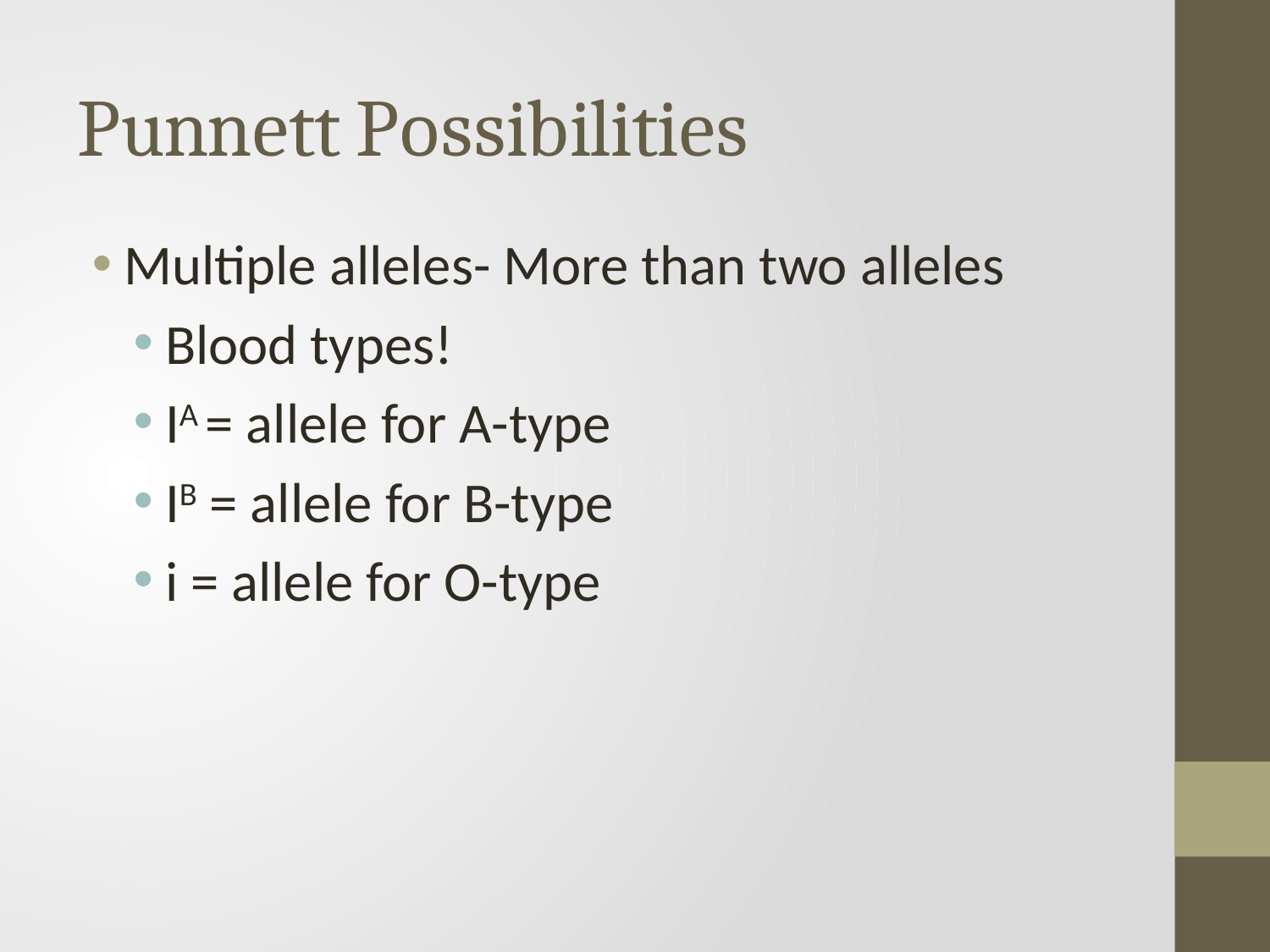

# Punnett Possibilities
Multiple alleles- More than two alleles
Blood types!
IA = allele for A-type
IB = allele for B-type
i = allele for O-type